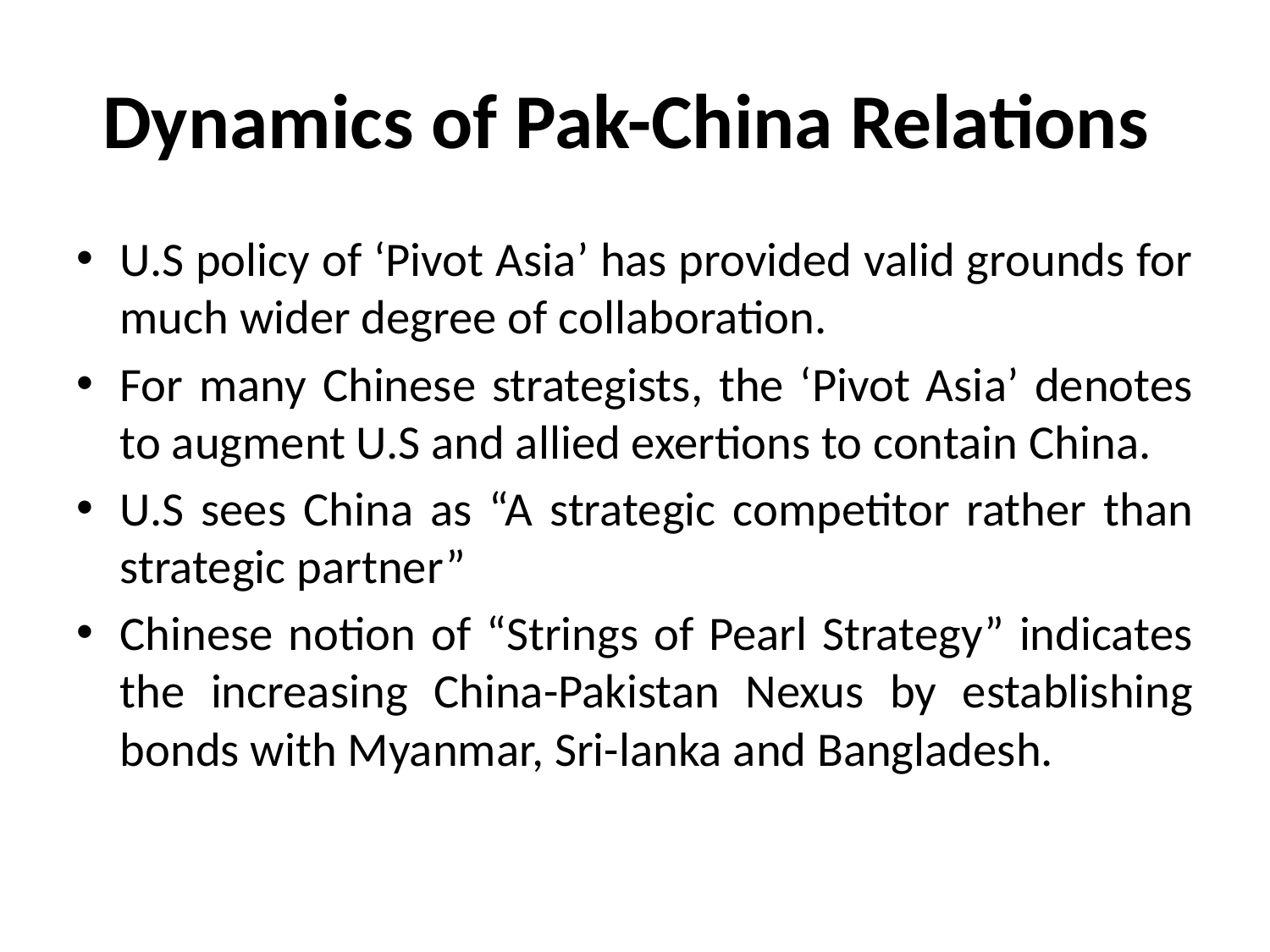

# Dynamics of Pak-China Relations
U.S policy of ‘Pivot Asia’ has provided valid grounds for much wider degree of collaboration.
For many Chinese strategists, the ‘Pivot Asia’ denotes to augment U.S and allied exertions to contain China.
U.S sees China as “A strategic competitor rather than strategic partner”
Chinese notion of “Strings of Pearl Strategy” indicates the increasing China-Pakistan Nexus by establishing bonds with Myanmar, Sri-lanka and Bangladesh.